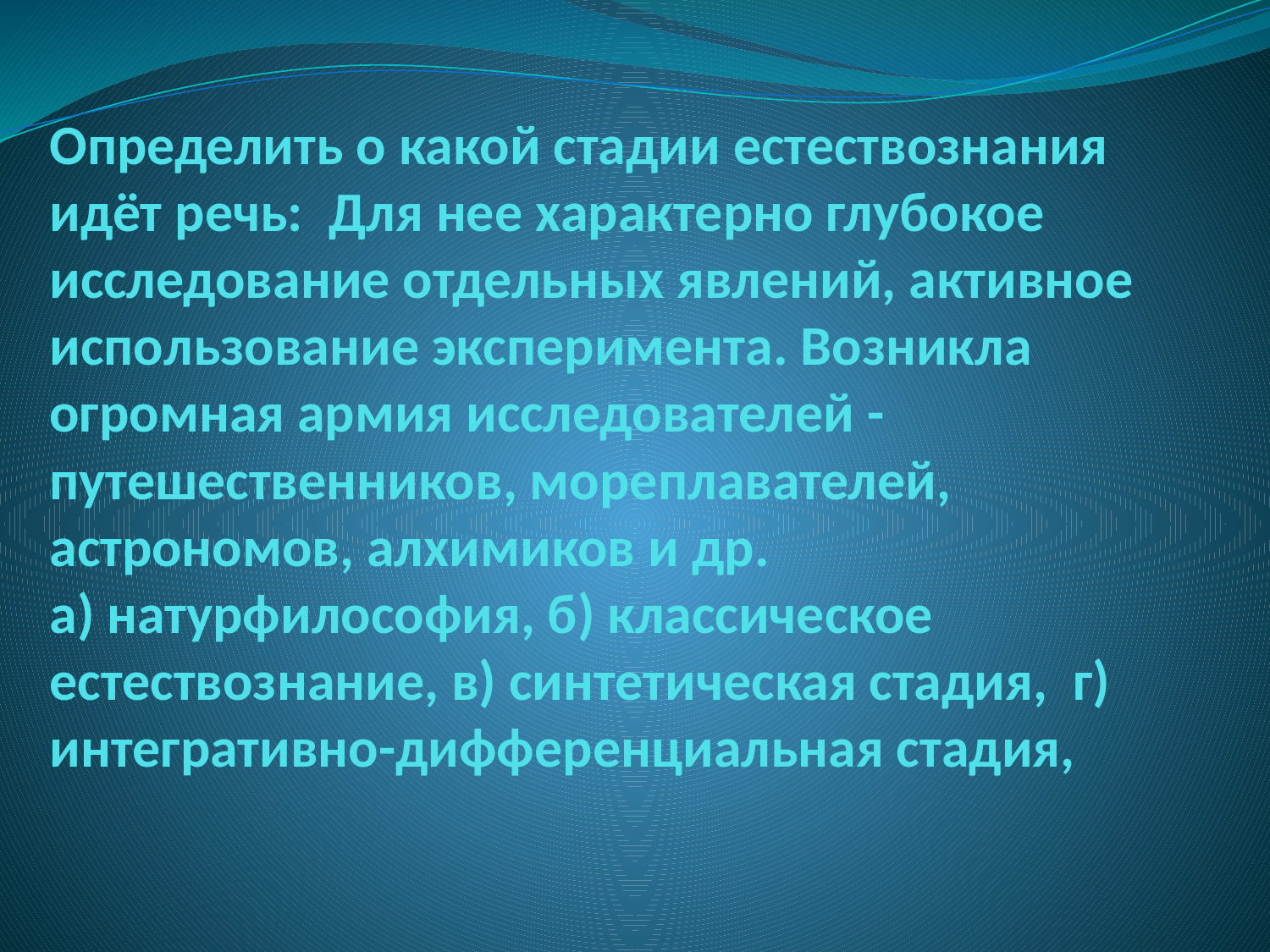

# Определить о какой стадии естествознания идёт речь:  Для нее характерно глубокое исследование отдельных явлений, активное использование эксперимента. Возникла огромная армия исследователей - путешественников, мореплавателей, астрономов, алхимиков и др. а) натурфилософия, б) классическое естествознание, в) синтетическая стадия,  г) интегративно-дифференциальная стадия,